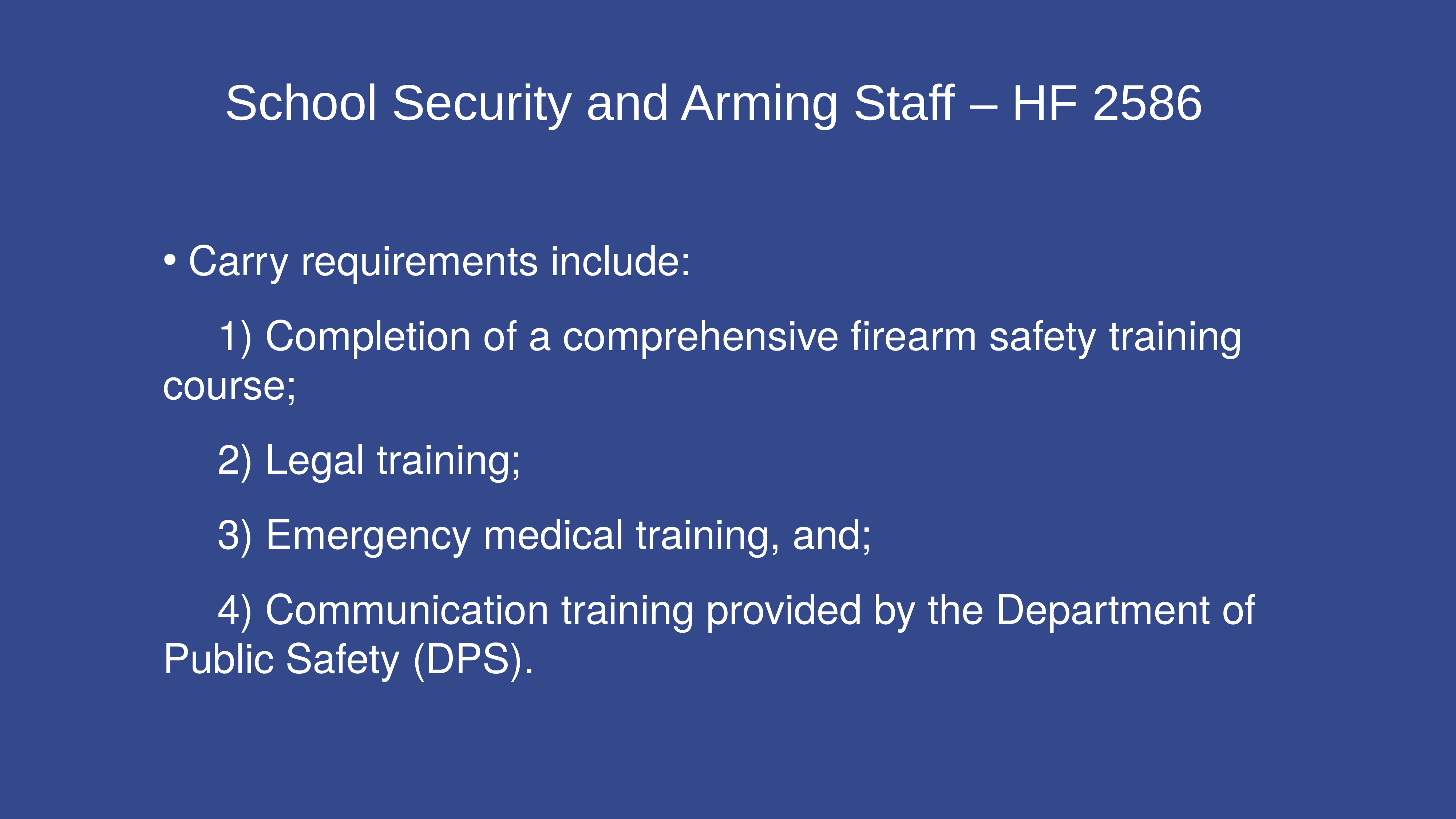

School Security and Arming Staff – HF 2586
 Carry requirements include:
	1) Completion of a comprehensive firearm safety training 	course;
	2) Legal training;
	3) Emergency medical training, and;
	4) Communication training provided by the Department of 	Public Safety (DPS).